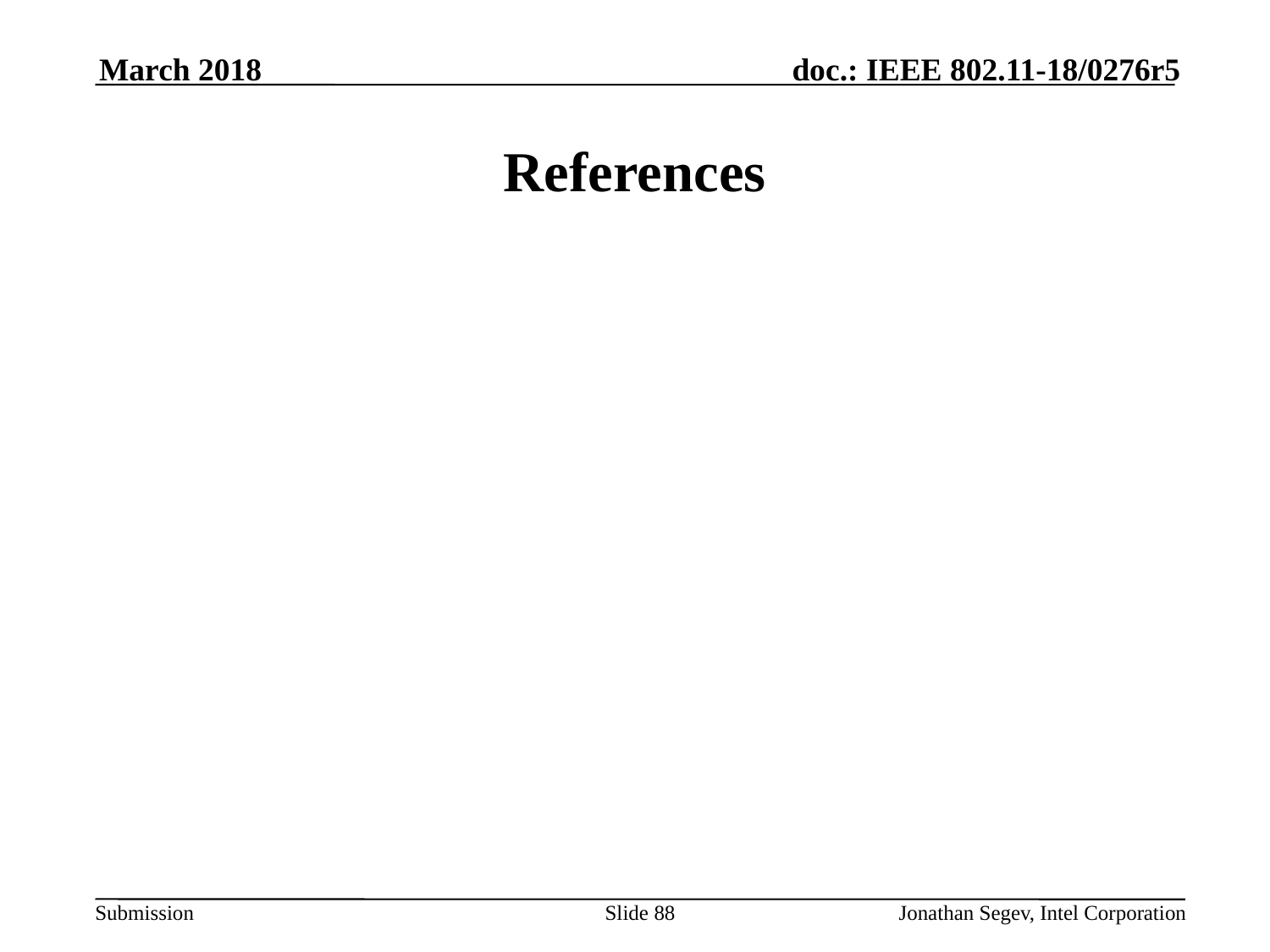

March 2018
# References

Slide 88
Jonathan Segev, Intel Corporation